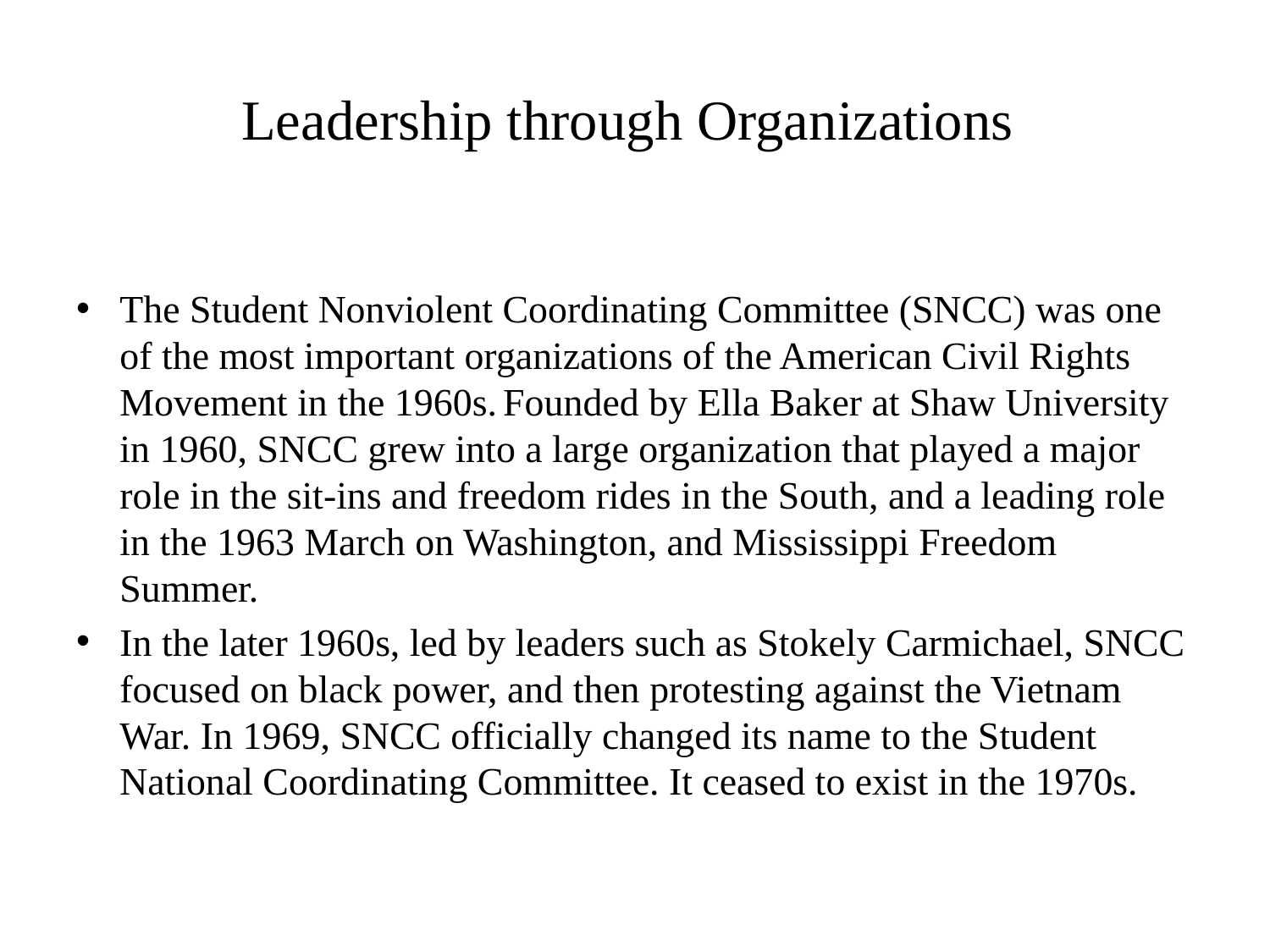

# Leadership through Organizations

The Student Nonviolent Coordinating Committee (SNCC) was one of the most important organizations of the American Civil Rights Movement in the 1960s. Founded by Ella Baker at Shaw University in 1960, SNCC grew into a large organization that played a major role in the sit-ins and freedom rides in the South, and a leading role in the 1963 March on Washington, and Mississippi Freedom Summer.
In the later 1960s, led by leaders such as Stokely Carmichael, SNCC focused on black power, and then protesting against the Vietnam War. In 1969, SNCC officially changed its name to the Student National Coordinating Committee. It ceased to exist in the 1970s.